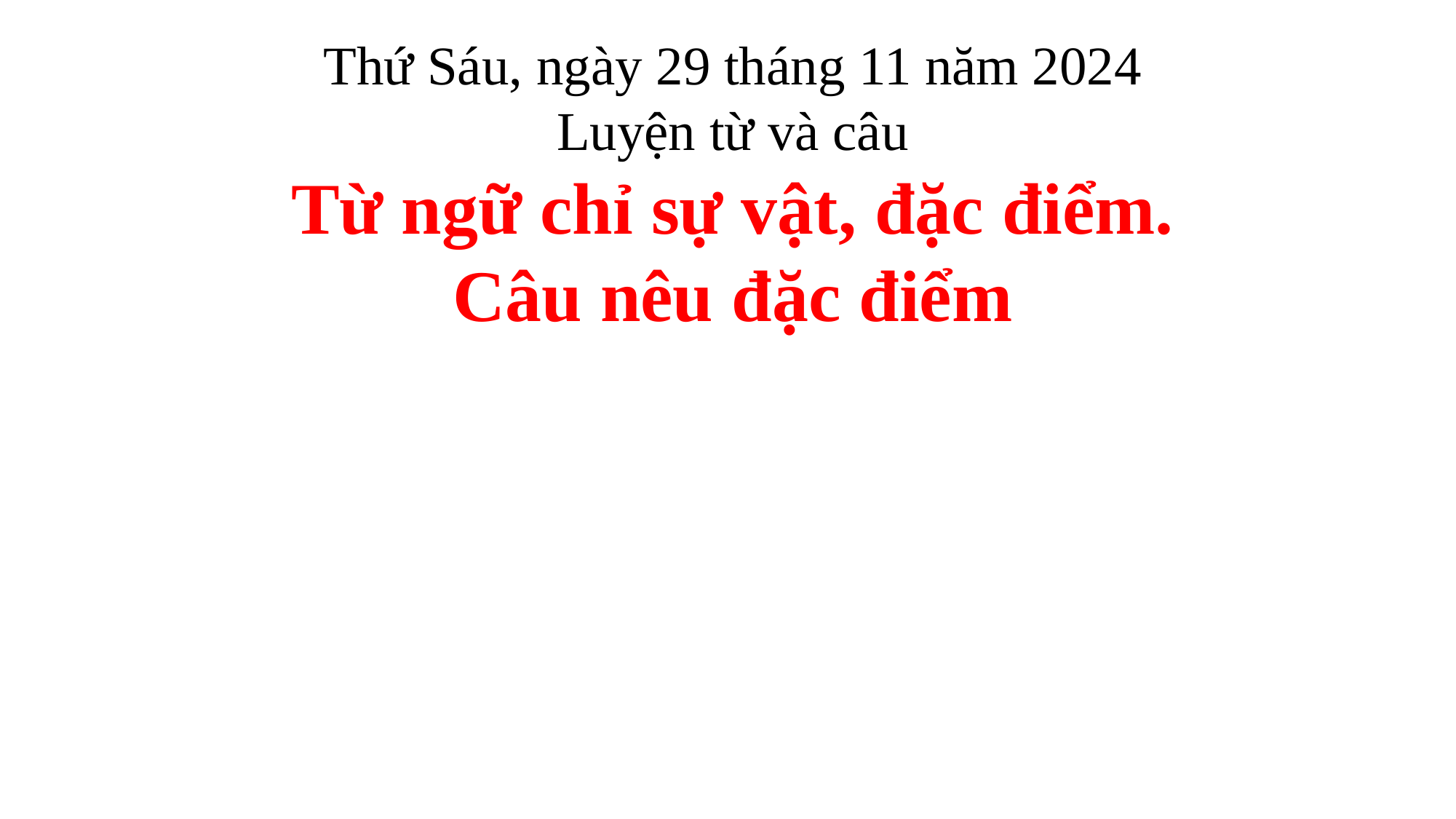

Thứ Sáu, ngày 29 tháng 11 năm 2024
Luyện từ và câu
Từ ngữ chỉ sự vật, đặc điểm. Câu nêu đặc điểm